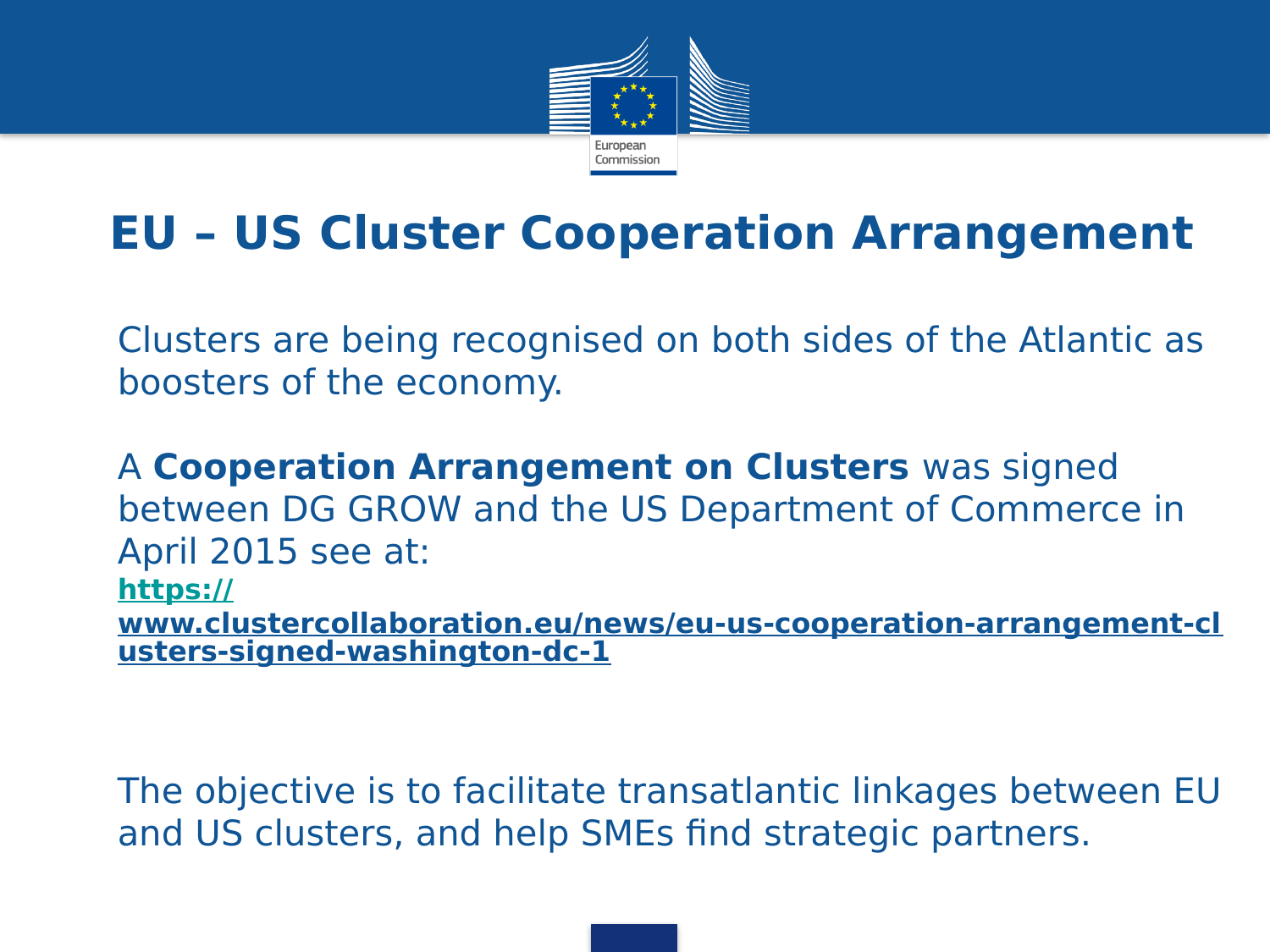

EU – US Cluster Cooperation Arrangement
# Clusters are being recognised on both sides of the Atlantic as boosters of the economy. A Cooperation Arrangement on Clusters was signed between DG GROW and the US Department of Commerce in April 2015 see at: https://www.clustercollaboration.eu/news/eu-us-cooperation-arrangement-clusters-signed-washington-dc-1 The objective is to facilitate transatlantic linkages between EU and US clusters, and help SMEs find strategic partners.